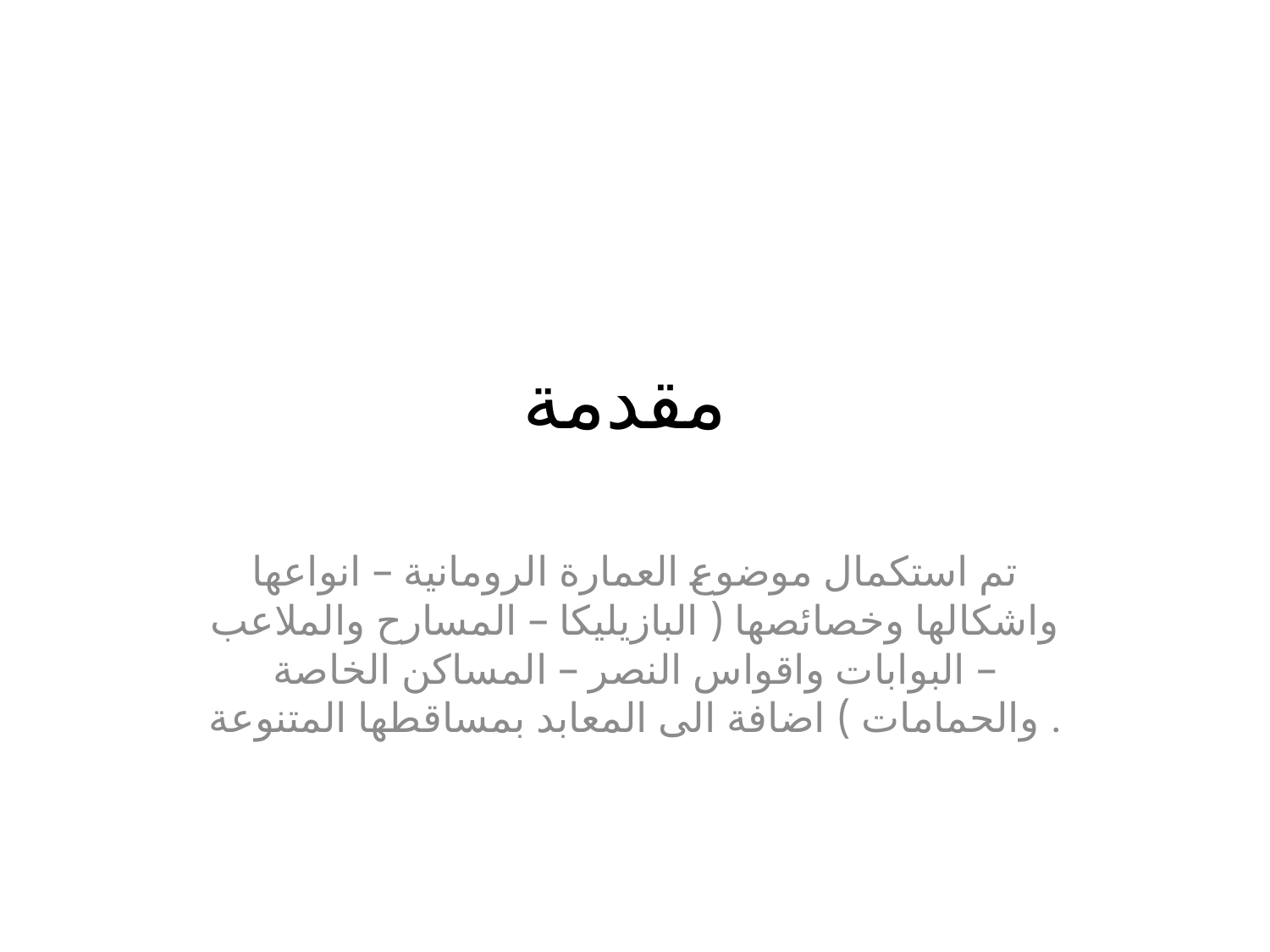

# مقدمة
تم استكمال موضوع العمارة الرومانية – انواعها واشكالها وخصائصها ( البازيليكا – المسارح والملاعب – البوابات واقواس النصر – المساكن الخاصة والحمامات ) اضافة الى المعابد بمساقطها المتنوعة .